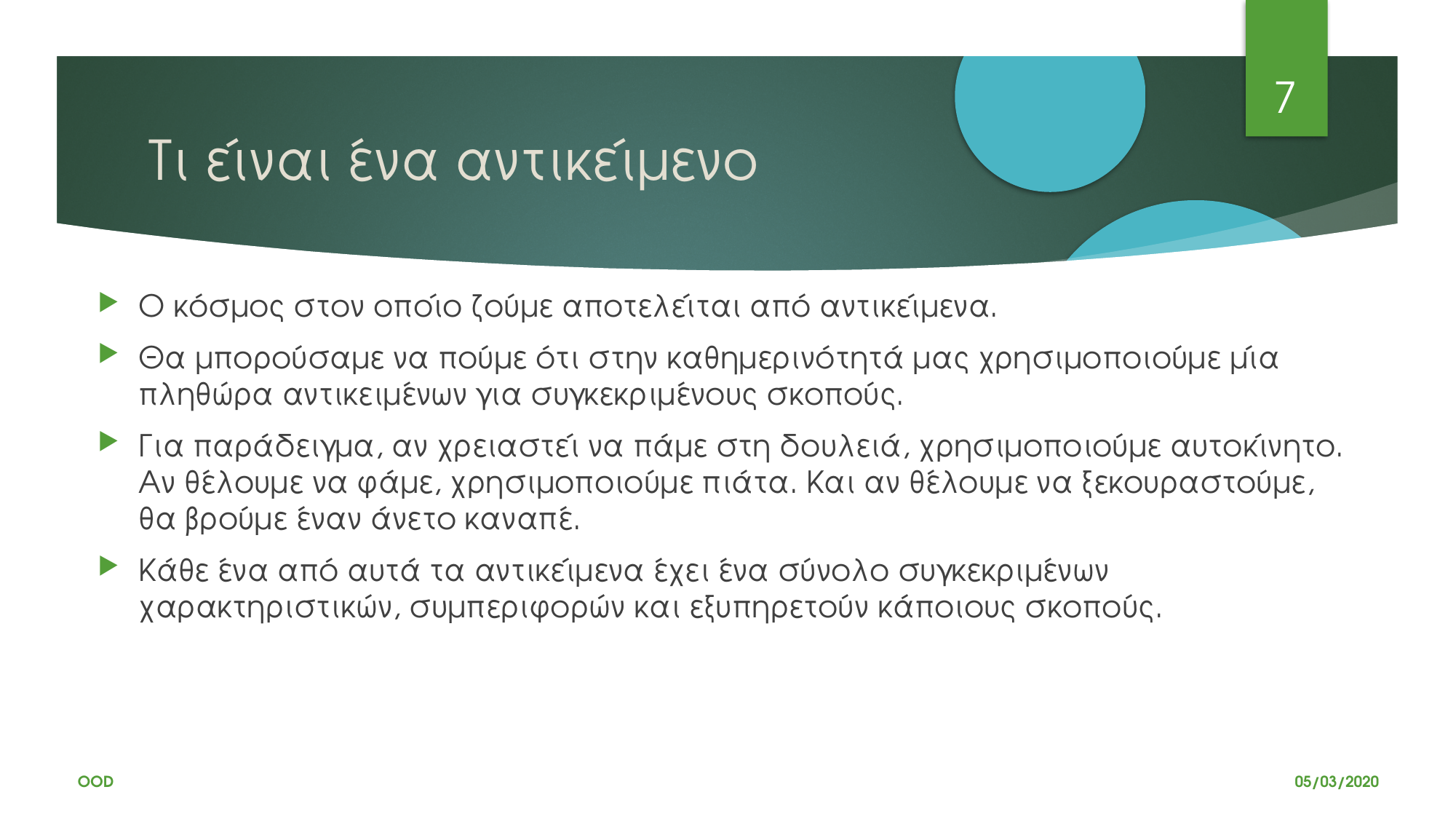

7
Τι είναι ένα αντικείμενο
Ο κόσμος στον οποίο ζούμε αποτελείται από αντικείμενα.
Θα μπορούσαμε να πούμε ότι στην καθημερινότητά μας χρησιμοποιούμε μία πληθώρα αντικειμένων για συγκεκριμένους σκοπούς.
Για παράδειγμα, αν χρειαστεί να πάμε στη δουλειά, χρησιμοποιούμε αυτοκίνητο. Αν θέλουμε να φάμε, χρησιμοποιούμε πιάτα. Και αν θέλουμε να ξεκουραστούμε, θα βρούμε έναν άνετο καναπέ.
Κάθε ένα από αυτά τα αντικείμενα έχει ένα σύνολο συγκεκριμένων χαρακτηριστικών, συμπεριφορών και εξυπηρετούν κάποιους σκοπούς.
OOD
05/03/2020